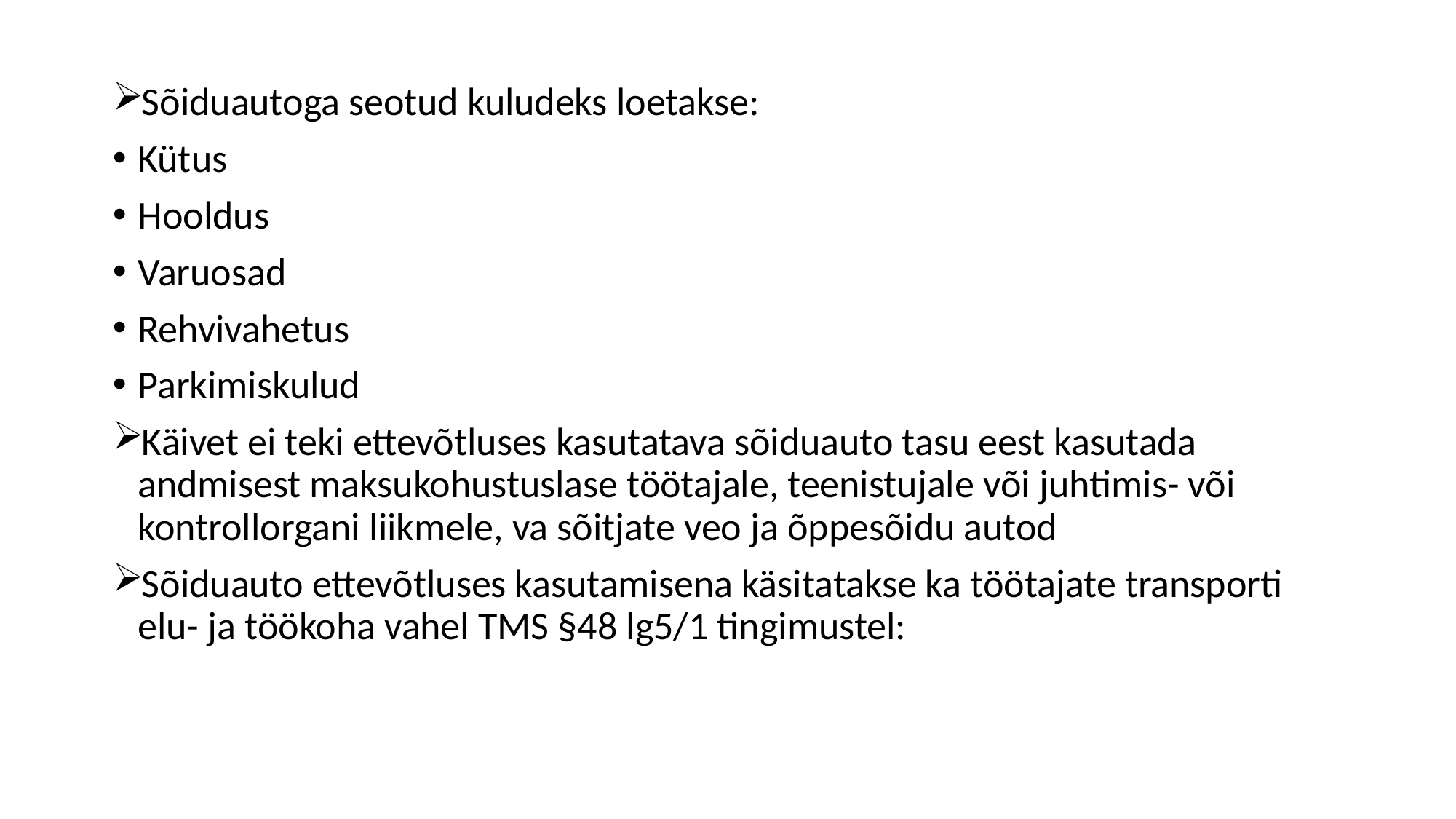

Sõiduautoga seotud kuludeks loetakse:
Kütus
Hooldus
Varuosad
Rehvivahetus
Parkimiskulud
Käivet ei teki ettevõtluses kasutatava sõiduauto tasu eest kasutada andmisest maksukohustuslase töötajale, teenistujale või juhtimis- või kontrollorgani liikmele, va sõitjate veo ja õppesõidu autod
Sõiduauto ettevõtluses kasutamisena käsitatakse ka töötajate transporti elu- ja töökoha vahel TMS §48 lg5/1 tingimustel: